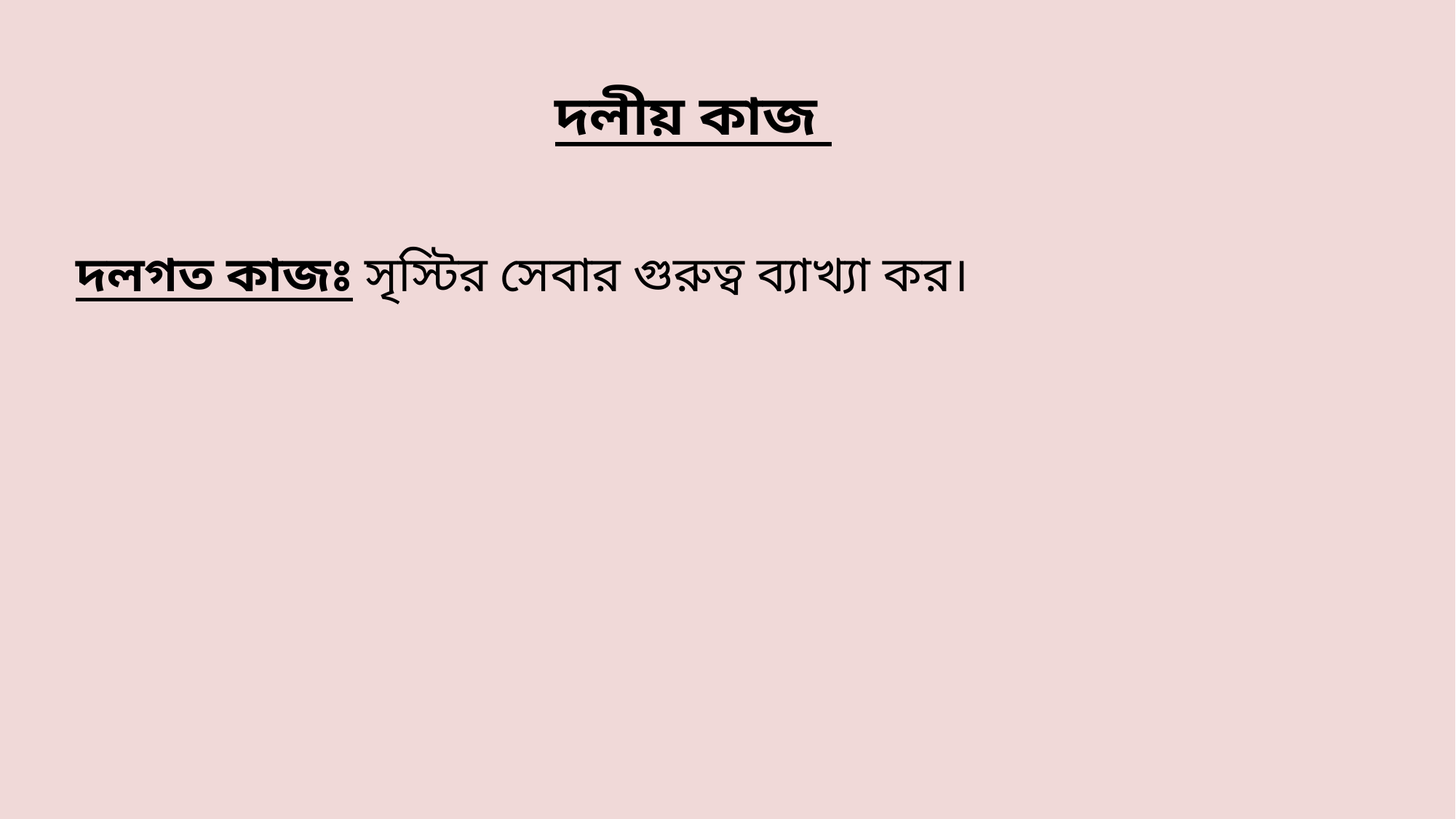

দলীয় কাজ
দলগত কাজঃ সৃস্টির সেবার গুরুত্ব ব্যাখ্যা কর।